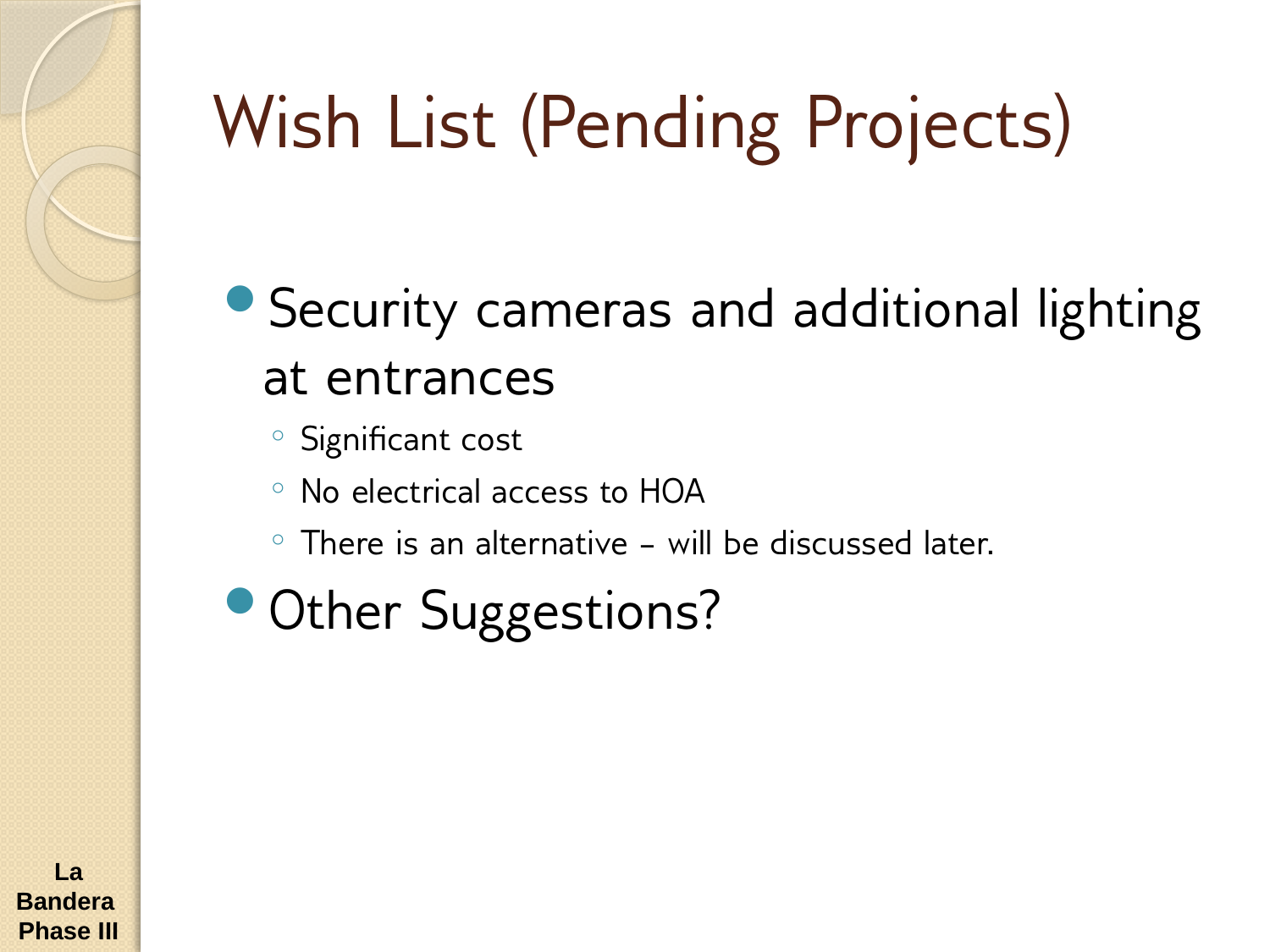

# Wish List (Pending Projects)
Security cameras and additional lighting at entrances
Significant cost
No electrical access to HOA
There is an alternative – will be discussed later.
Other Suggestions?

La Bandera  Phase III